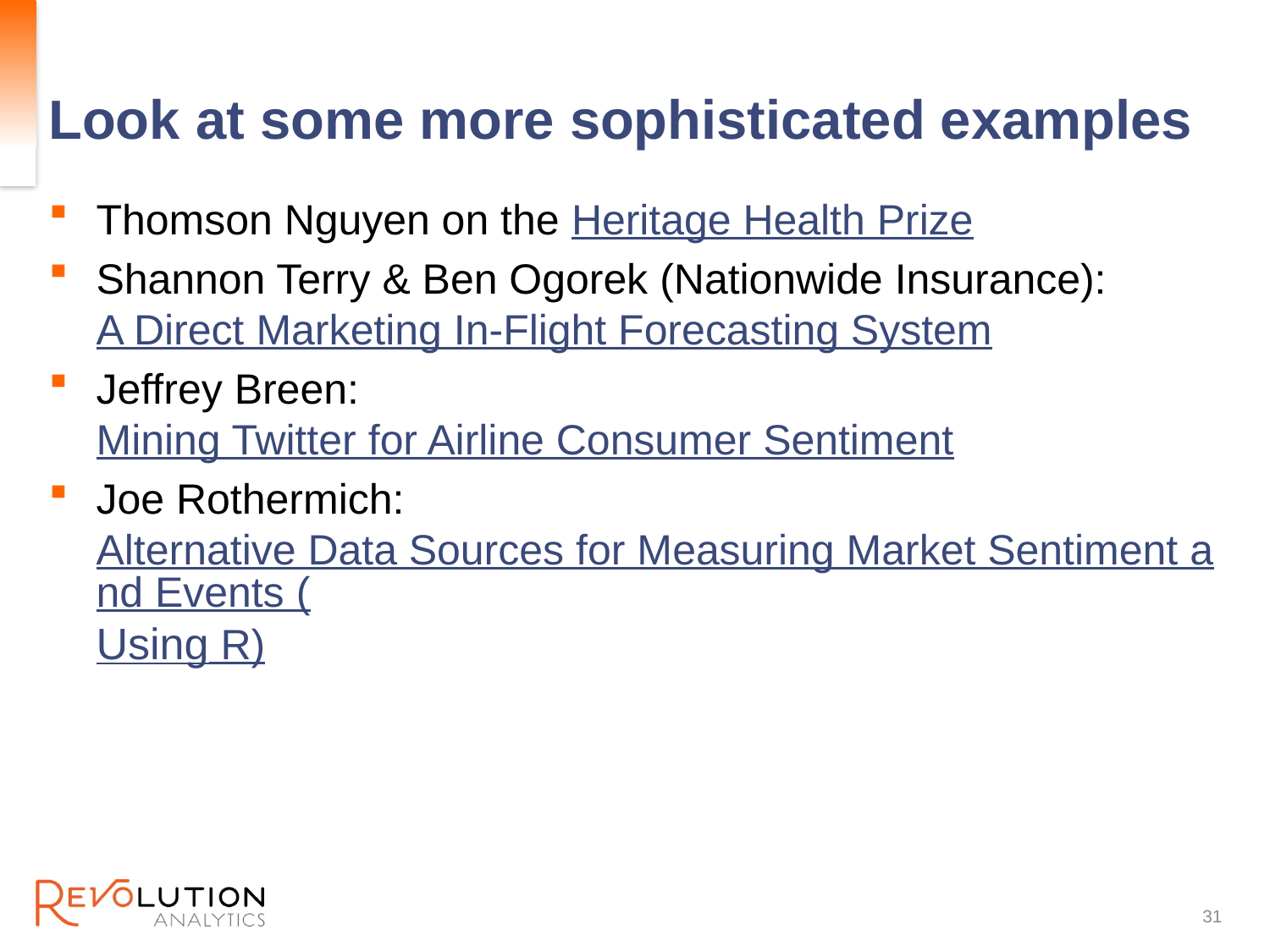

# Look at some more sophisticated examples
Thomson Nguyen on the Heritage Health Prize
Shannon Terry & Ben Ogorek (Nationwide Insurance):        A Direct Marketing In-Flight Forecasting System
Jeffrey Breen:                                                                Mining Twitter for Airline Consumer Sentiment
Joe Rothermich: Alternative Data Sources for Measuring Market Sentiment and Events (Using R)
31